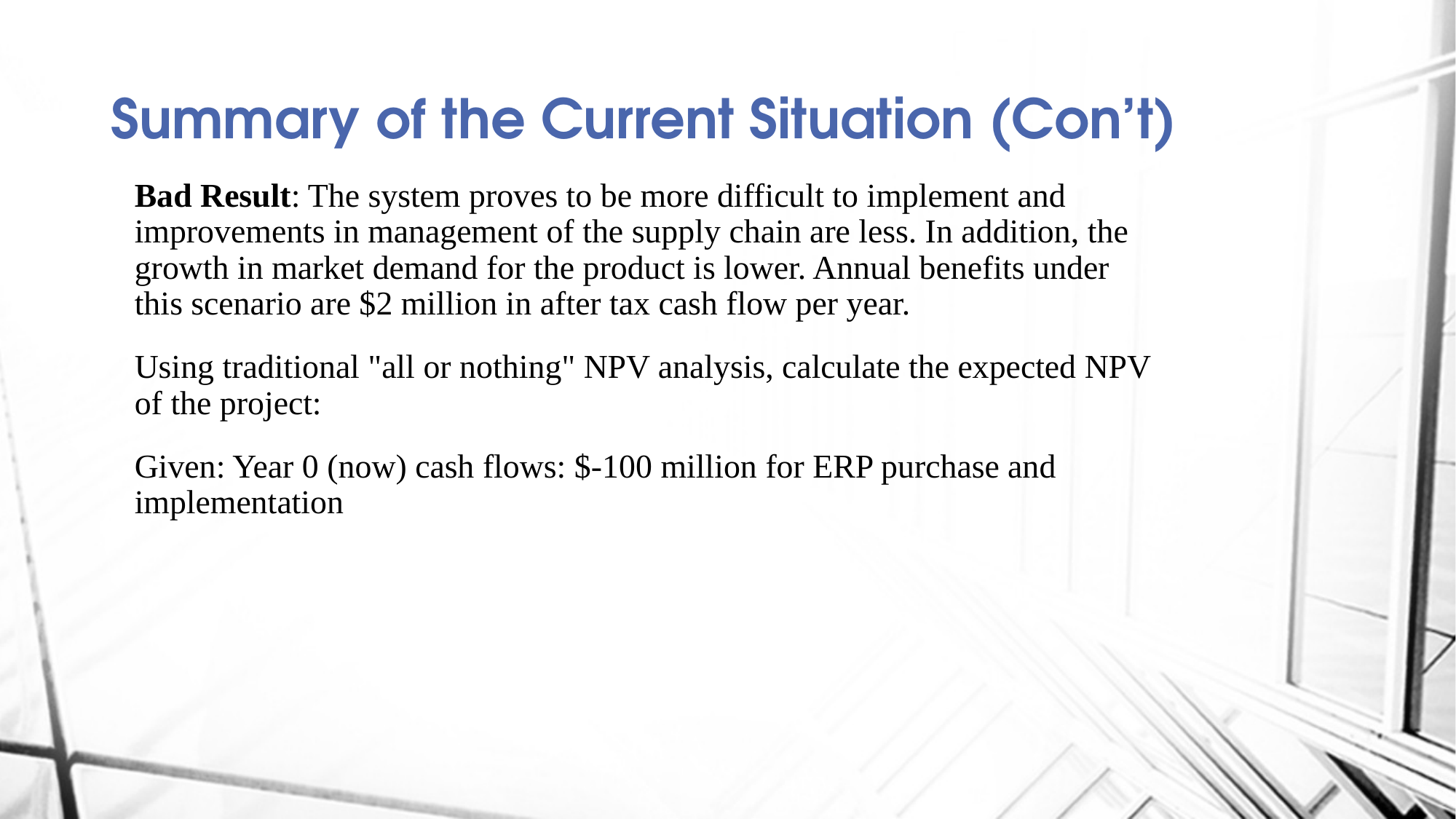

# Summary of the Current Situation (Con’t)
Bad Result: The system proves to be more difficult to implement and improvements in management of the supply chain are less. In addition, the growth in market demand for the product is lower. Annual benefits under this scenario are $2 million in after tax cash flow per year.
Using traditional "all or nothing" NPV analysis, calculate the expected NPV of the project:
Given: Year 0 (now) cash flows: $-100 million for ERP purchase and implementation